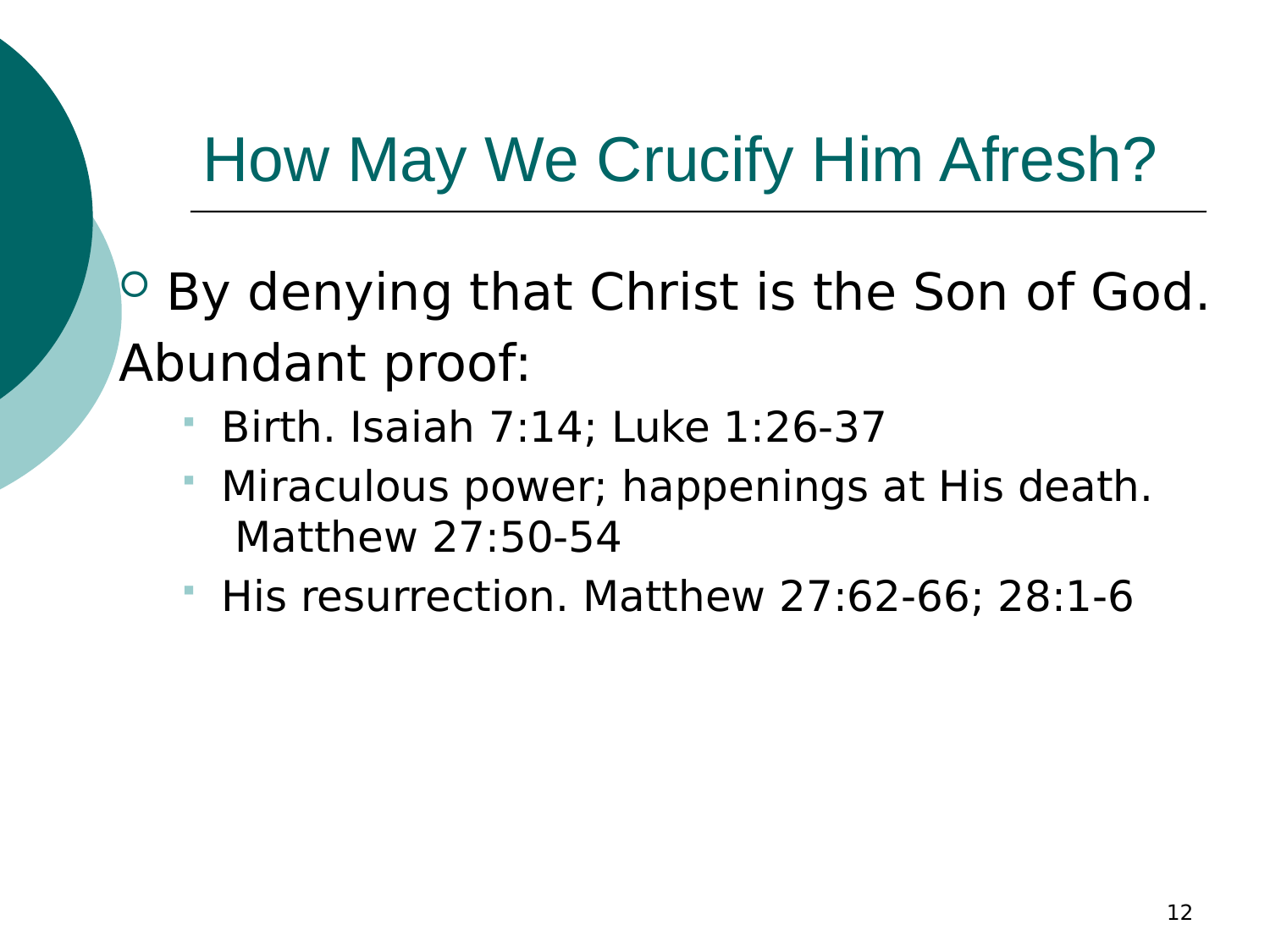

# How May We Crucify Him Afresh?
By denying that Christ is the Son of God.
Abundant proof:
Birth. Isaiah 7:14; Luke 1:26-37
Miraculous power; happenings at His death.
 Matthew 27:50-54
His resurrection. Matthew 27:62-66; 28:1-6
12